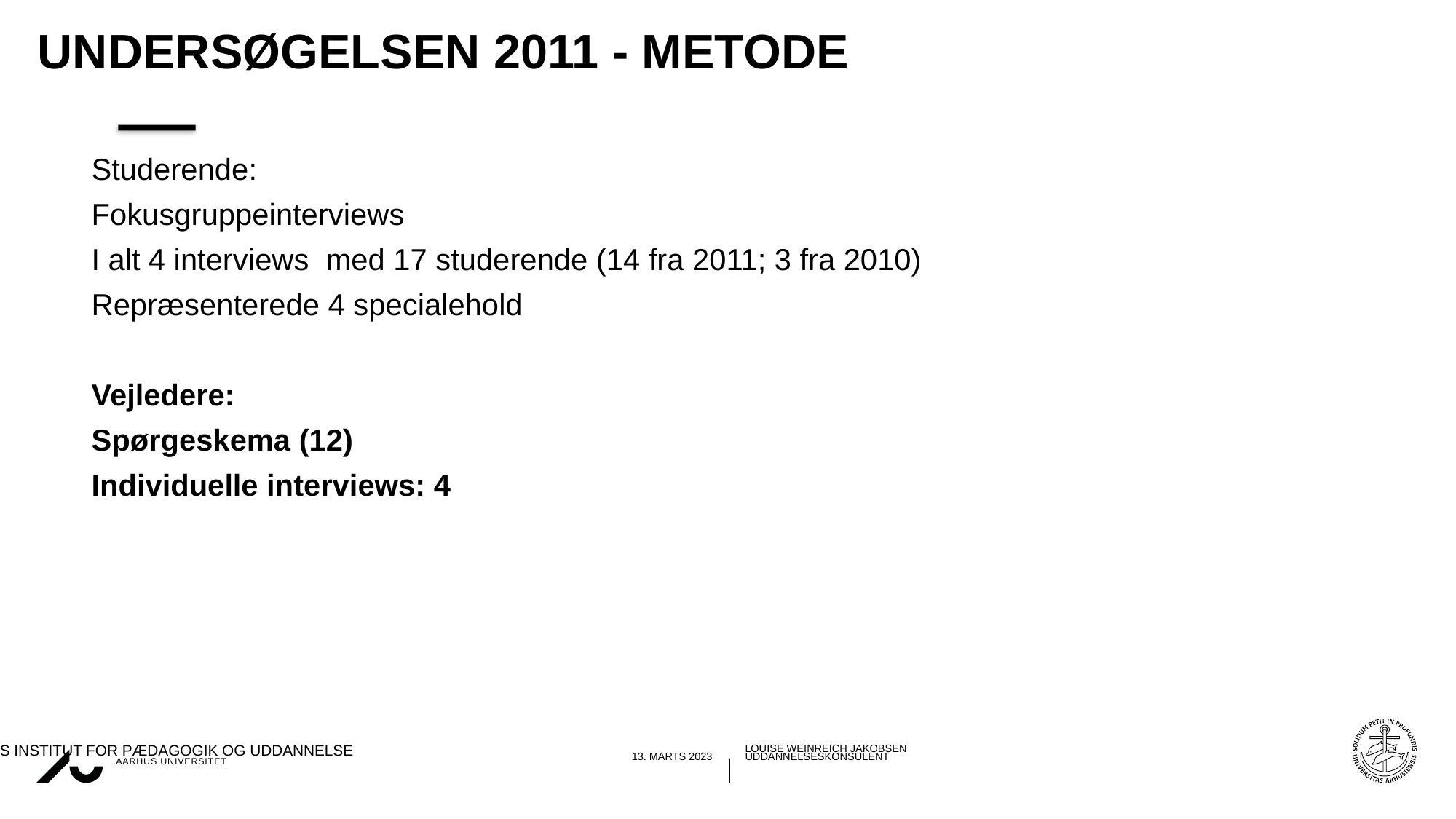

# Undersøgelsen 2011 - Metode
Studerende:
Fokusgruppeinterviews
I alt 4 interviews  med 17 studerende (14 fra 2011; 3 fra 2010)
Repræsenterede 4 specialehold

Vejledere:
Spørgeskema (12)
Individuelle interviews: 4

23-03-202313-03-2023